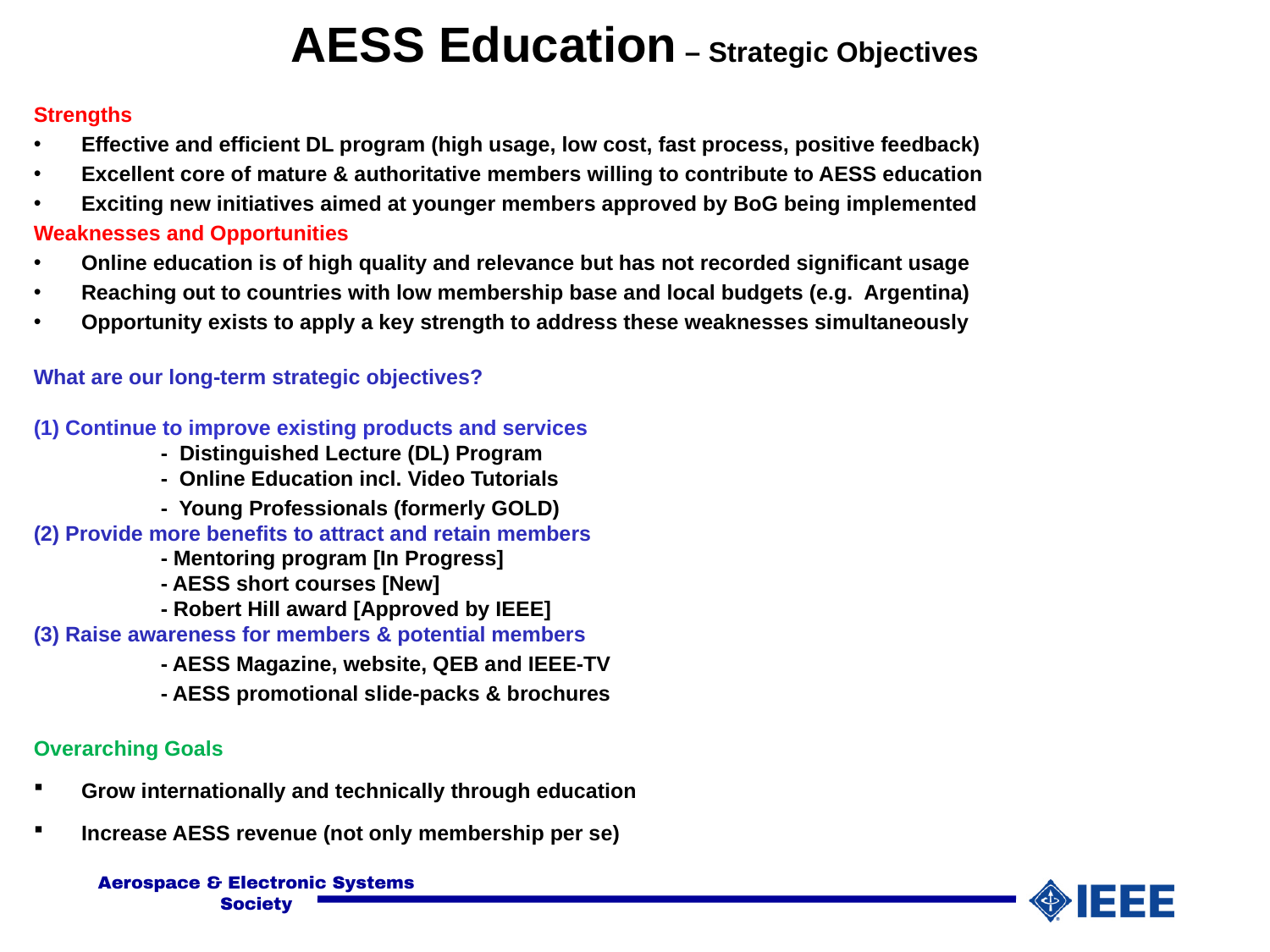

AESS Education – Strategic Objectives
Strengths
Effective and efficient DL program (high usage, low cost, fast process, positive feedback)
Excellent core of mature & authoritative members willing to contribute to AESS education
Exciting new initiatives aimed at younger members approved by BoG being implemented
Weaknesses and Opportunities
Online education is of high quality and relevance but has not recorded significant usage
Reaching out to countries with low membership base and local budgets (e.g.  Argentina)
Opportunity exists to apply a key strength to address these weaknesses simultaneously
What are our long-term strategic objectives?
(1) Continue to improve existing products and services
	-  Distinguished Lecture (DL) Program
	-  Online Education incl. Video Tutorials
	-  Young Professionals (formerly GOLD)
(2) Provide more benefits to attract and retain members
	- Mentoring program [In Progress]
	- AESS short courses [New]
	- Robert Hill award [Approved by IEEE]
(3) Raise awareness for members & potential members
	- AESS Magazine, website, QEB and IEEE-TV
	- AESS promotional slide-packs & brochures
Overarching Goals
Grow internationally and technically through education
Increase AESS revenue (not only membership per se)